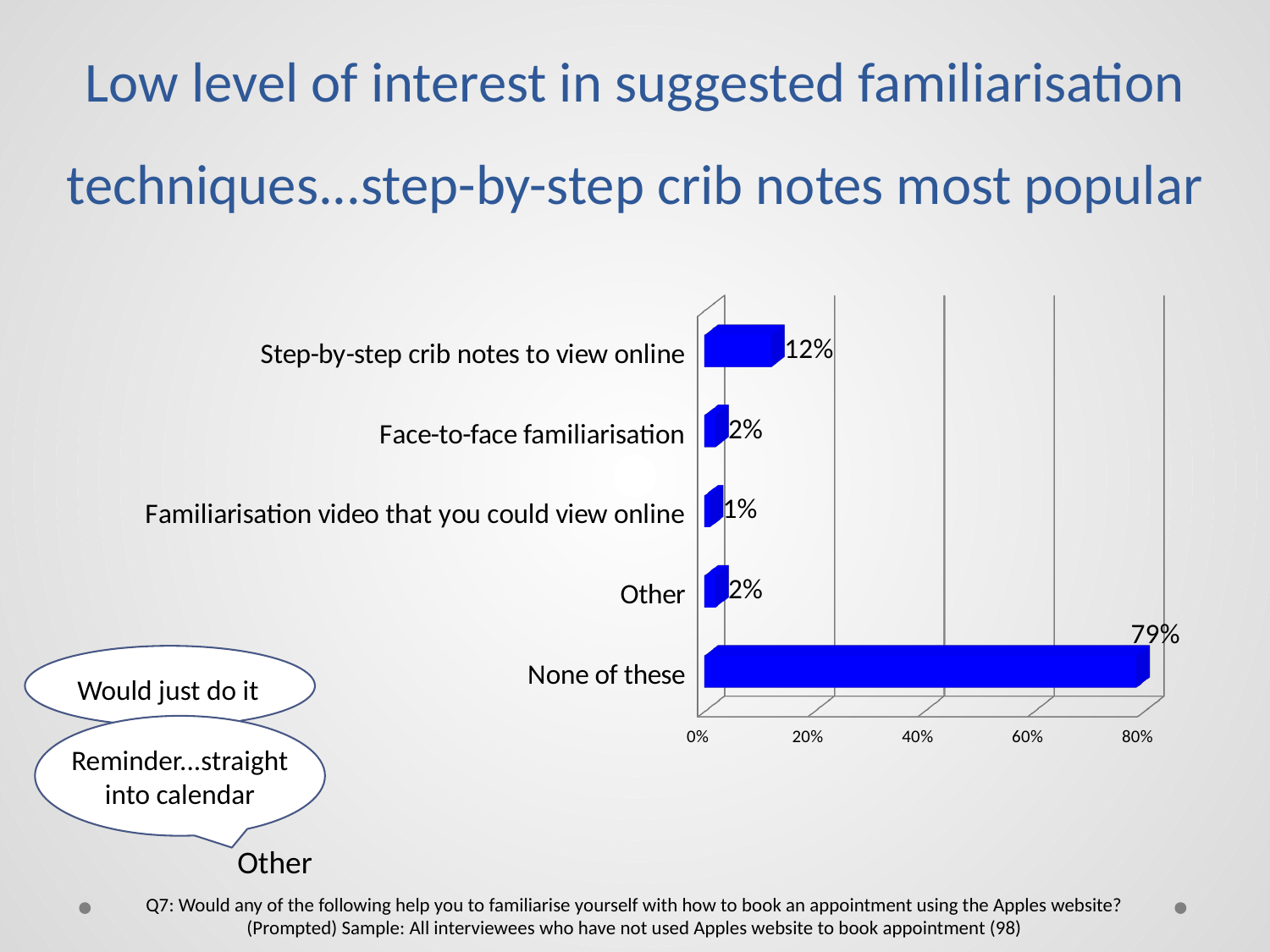

Low level of interest in suggested familiarisation techniques...step-by-step crib notes most popular

[unsupported chart]

Would just do it

Reminder...straight into calendar
Other
Q7: Would any of the following help you to familiarise yourself with how to book an appointment using the Apples website?
(Prompted) Sample: All interviewees who have not used Apples website to book appointment (98)